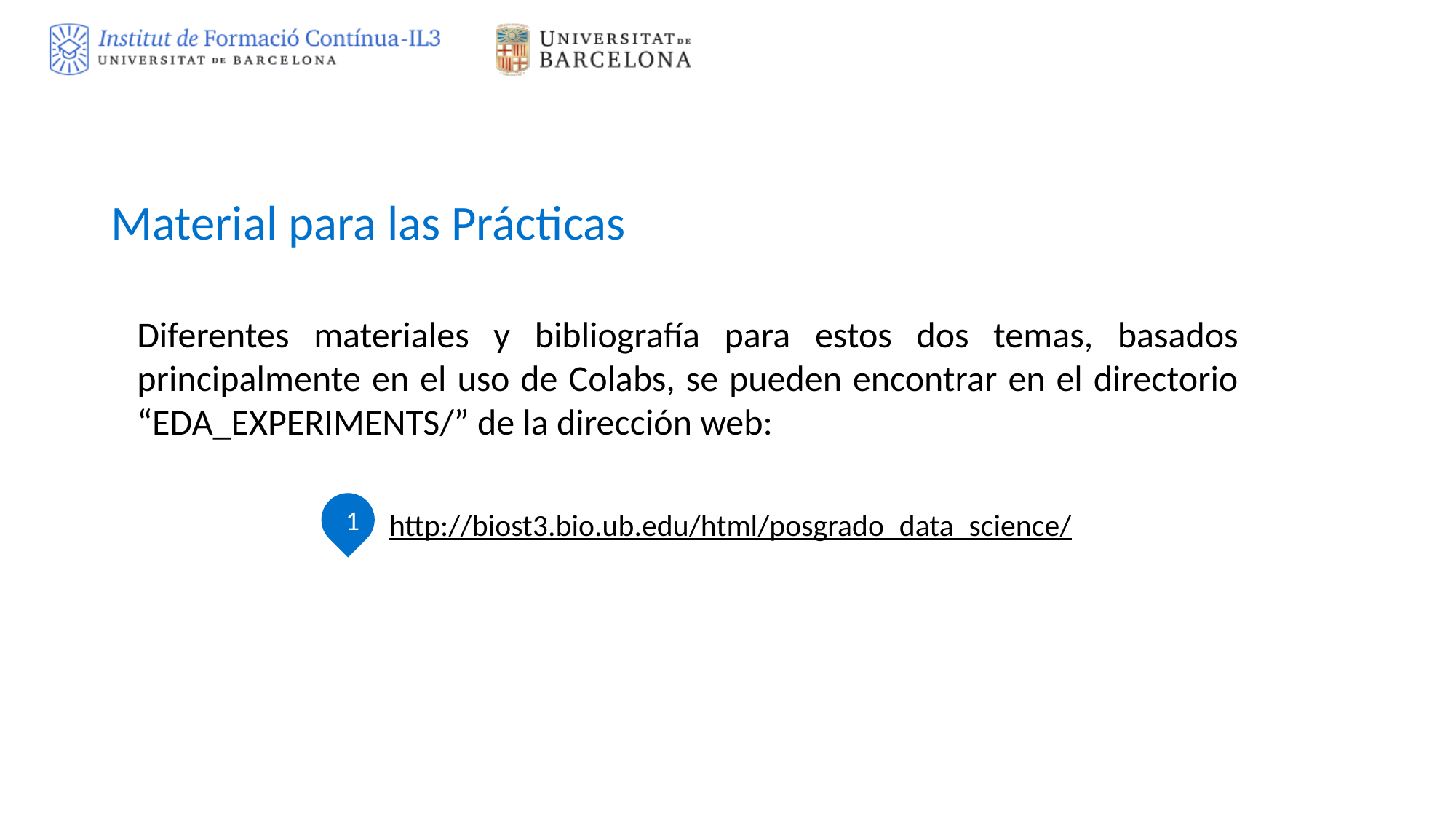

Material para las Prácticas
Diferentes materiales y bibliografía para estos dos temas, basados principalmente en el uso de Colabs, se pueden encontrar en el directorio “EDA_EXPERIMENTS/” de la dirección web:
http://biost3.bio.ub.edu/html/posgrado_data_science/

1